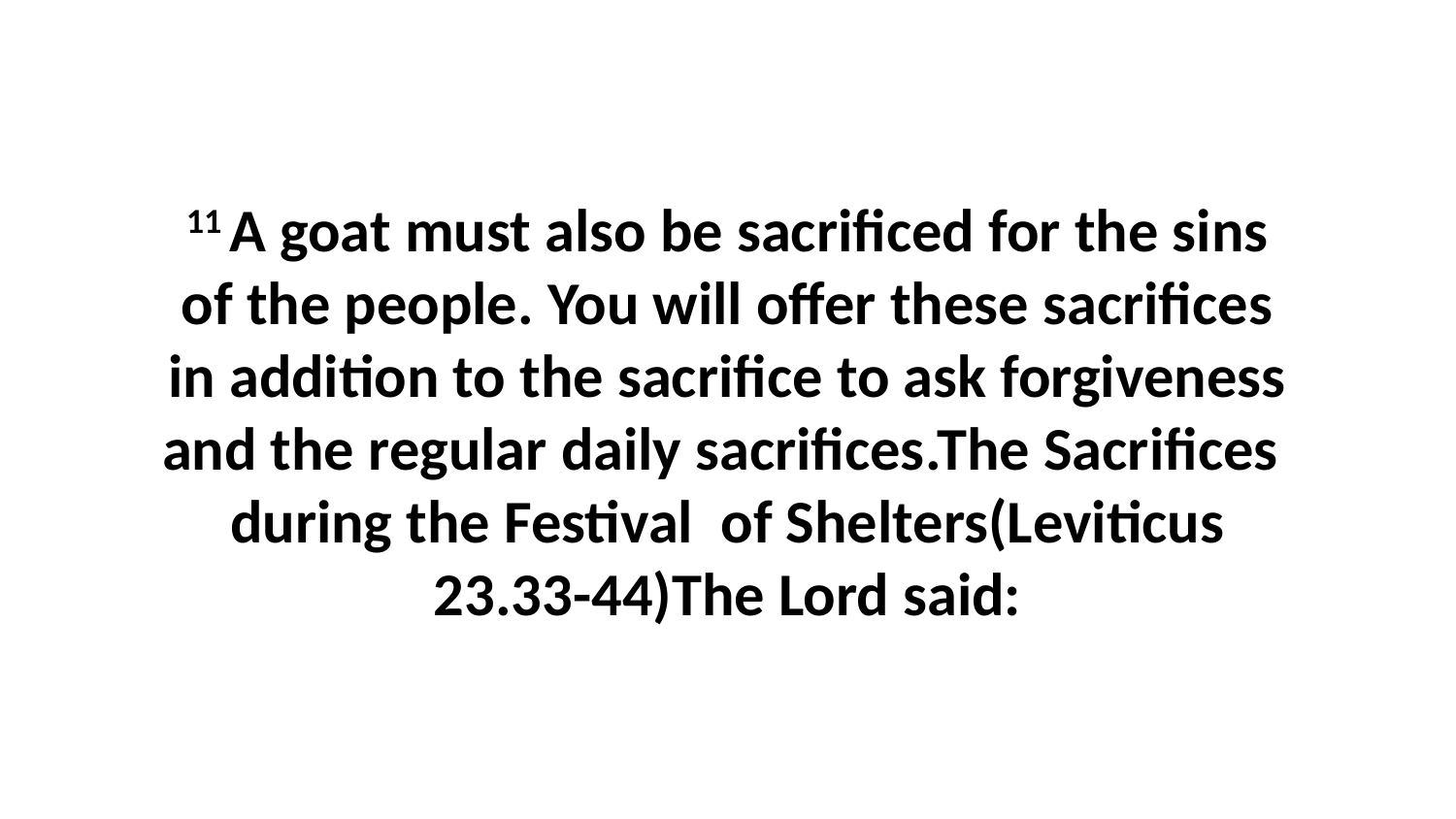

11 A goat must also be sacrificed for the sins of the people. You will offer these sacrifices in addition to the sacrifice to ask forgiveness and the regular daily sacrifices.The Sacrifices  during the Festival  of Shelters(Leviticus 23.33-44)The Lord said: